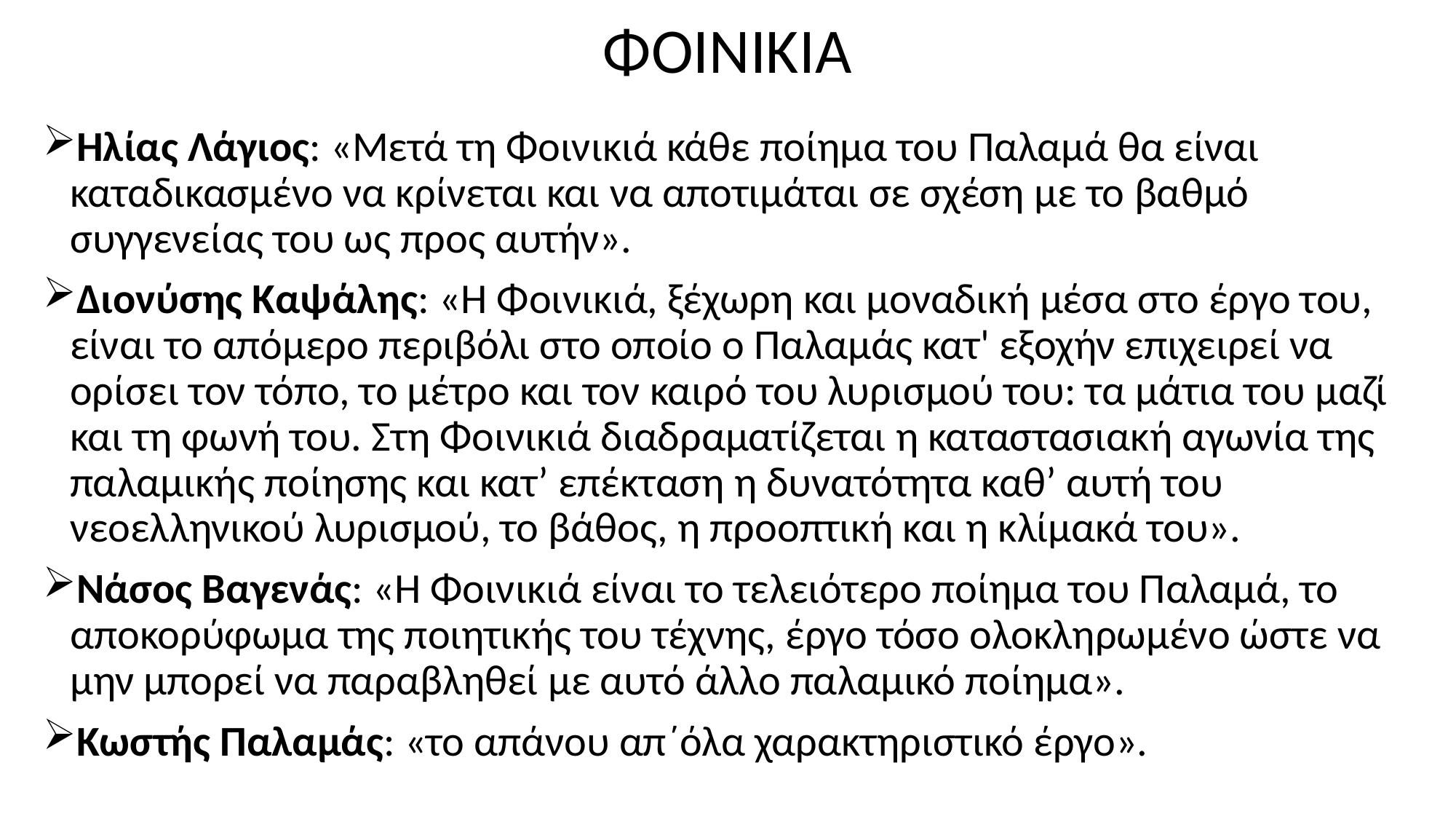

# ΦΟΙΝΙΚΙΑ
Ηλίας Λάγιος: «Μετά τη Φοινικιά κάθε ποίημα του Παλαμά θα είναι καταδικασμένο να κρίνεται και να αποτιμάται σε σχέση με το βαθμό συγγενείας του ως προς αυτήν».
Διονύσης Καψάλης: «Η Φοινικιά, ξέχωρη και μοναδική μέσα στο έργο του, είναι το απόμερο περιβόλι στο οποίο ο Παλαμάς κατ' εξοχήν επιχειρεί να ορίσει τον τόπο, το μέτρο και τον καιρό του λυρισμού του: τα μάτια του μαζί και τη φωνή του. Στη Φοινικιά διαδραματίζεται η καταστασιακή αγωνία της παλαμικής ποίησης και κατ’ επέκταση η δυνατότητα καθ’ αυτή του νεοελληνικού λυρισμού, το βάθος, η προοπτική και η κλίμακά του».
Νάσος Βαγενάς: «Η Φοινικιά είναι το τελειότερο ποίημα του Παλαμά, το αποκορύφωμα της ποιητικής του τέχνης, έργο τόσο ολοκληρωμένο ώστε να μην μπορεί να παραβληθεί με αυτό άλλο παλαμικό ποίημα».
Κωστής Παλαμάς: «το απάνου απ΄όλα χαρακτηριστικό έργο».